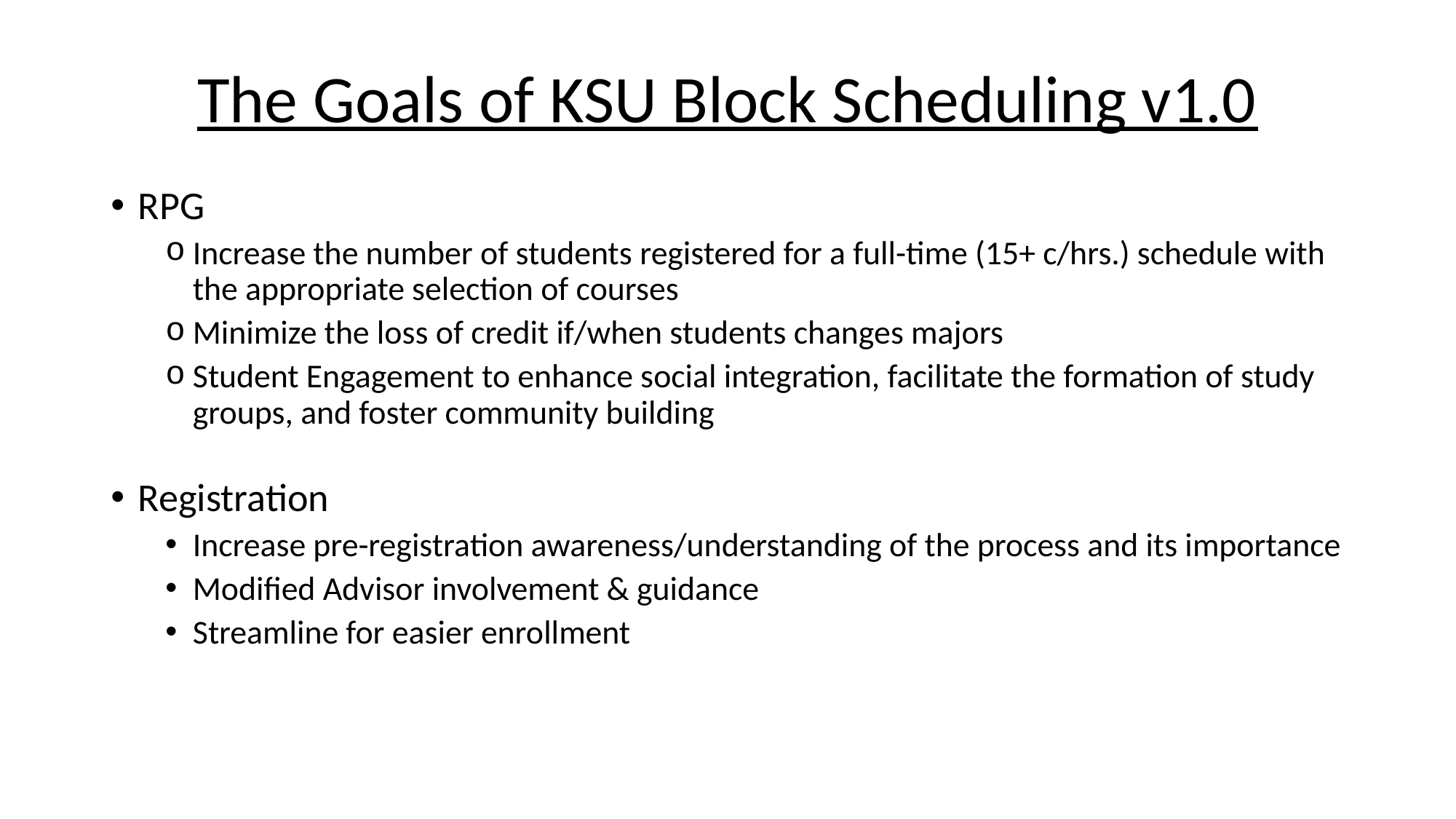

# The Goals of KSU Block Scheduling v1.0
RPG
Increase the number of students registered for a full-time (15+ c/hrs.) schedule with the appropriate selection of courses
Minimize the loss of credit if/when students changes majors
Student Engagement to enhance social integration, facilitate the formation of study groups, and foster community building

Registration
Increase pre-registration awareness/understanding of the process and its importance
Modified Advisor involvement & guidance
Streamline for easier enrollment